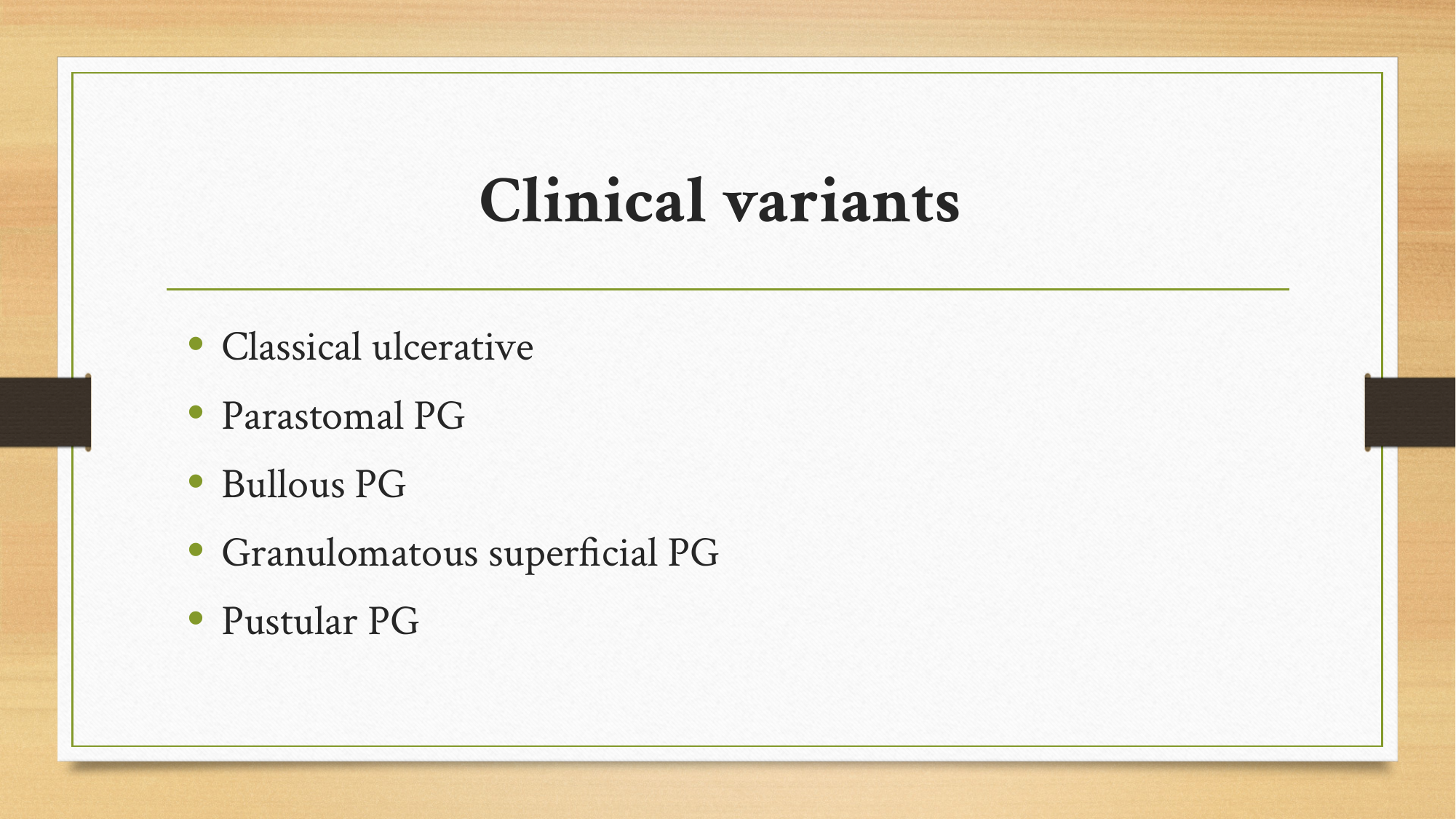

# Clinical variants
Classical ulcerative
Parastomal PG
Bullous PG
Granulomatous superficial PG
Pustular PG